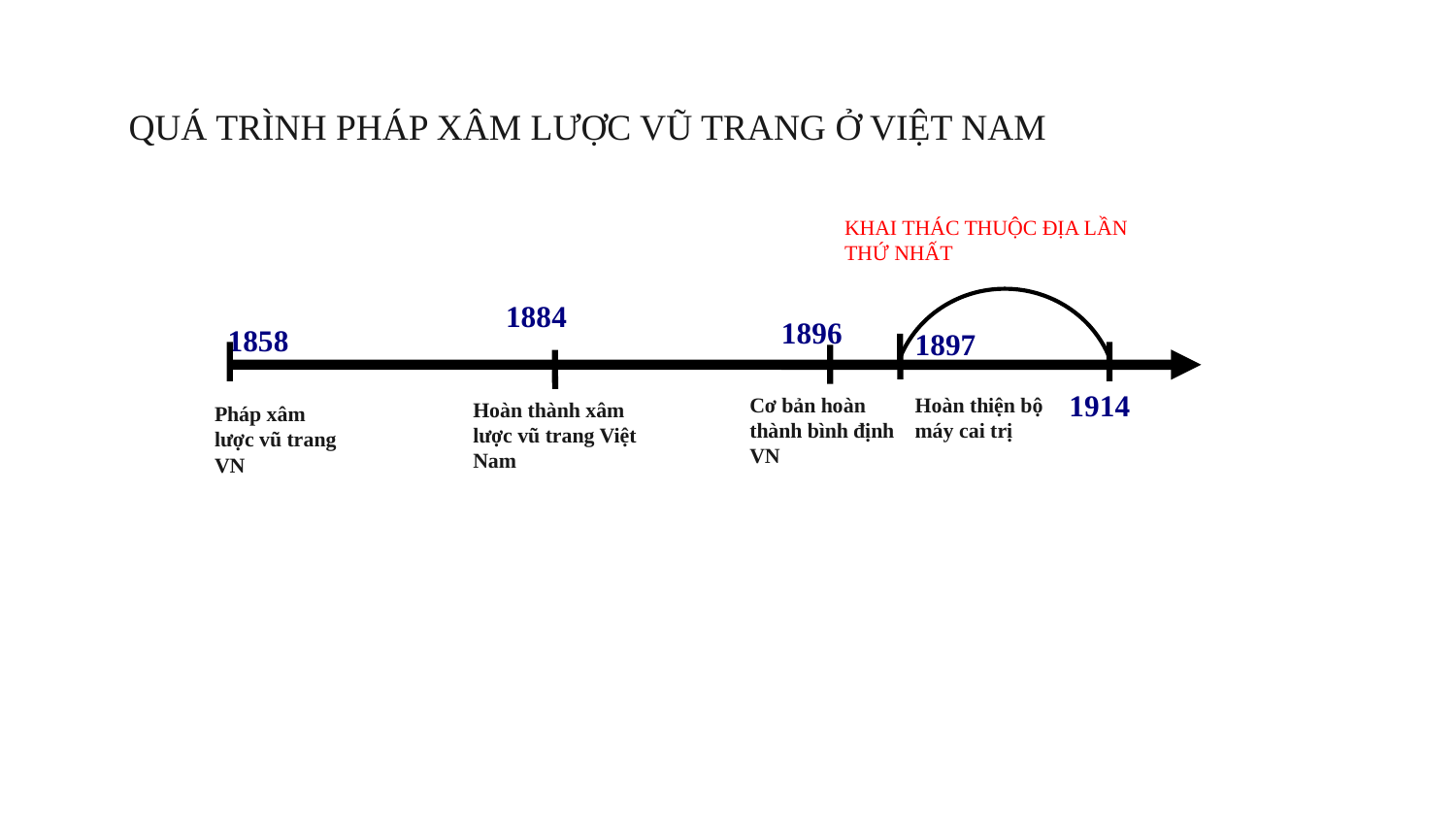

# QUÁ TRÌNH PHÁP XÂM LƯỢC VŨ TRANG Ở VIỆT NAM
KHAI THÁC THUỘC ĐỊA LẦN THỨ NHẤT

1884
1896
1858
1897

1914
Hoàn thiện bộ máy cai trị
Cơ bản hoàn thành bình định VN
Hoàn thành xâm lược vũ trang Việt Nam
Pháp xâm lược vũ trang VN